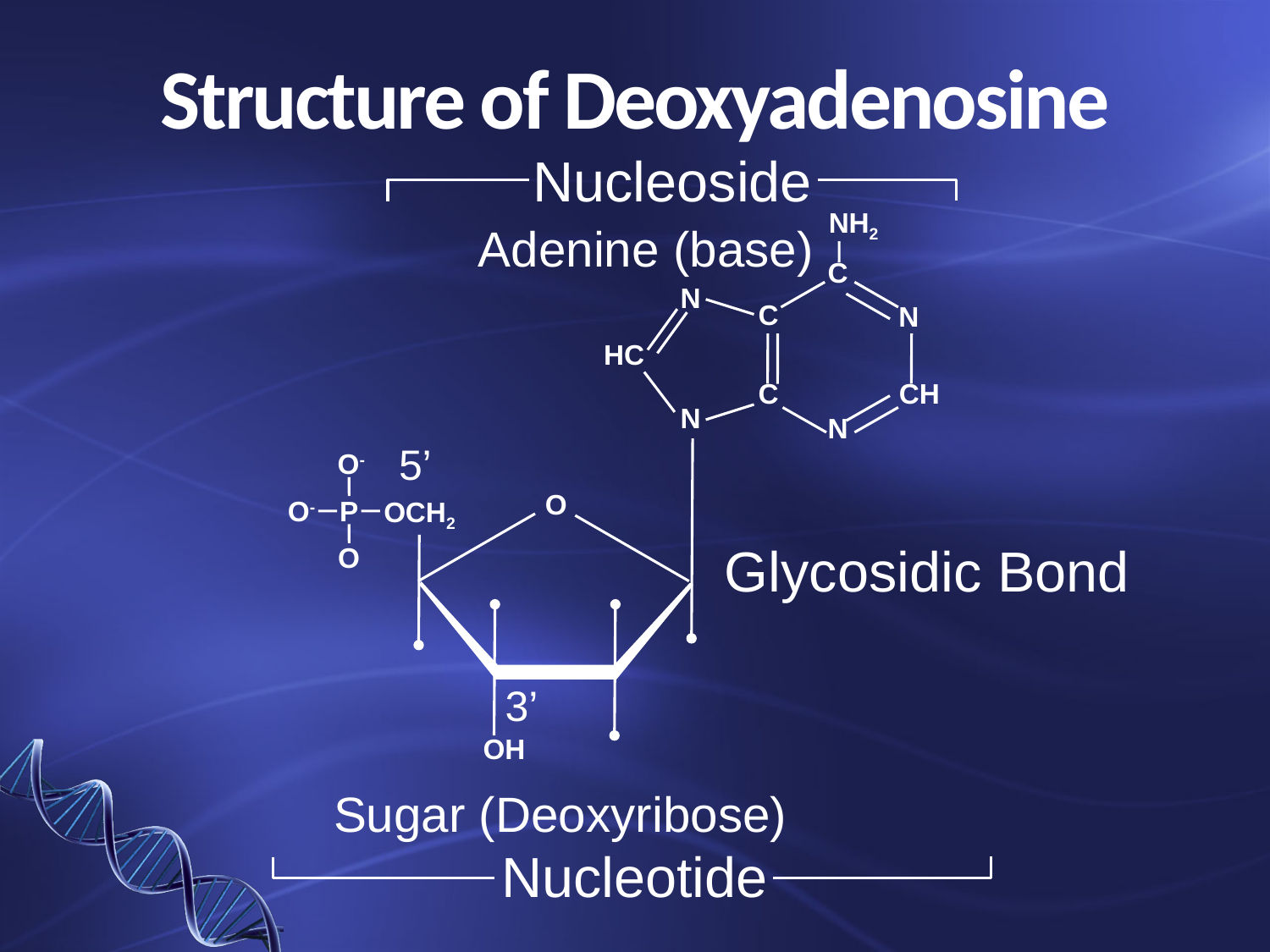

# Structure of Deoxyadenosine
Nucleoside

NH2
Adenine (base)

C
N

C
N

HC

C
CH

N

N
5’
O-

O-
P

O

Glycosidic Bond
O
OCH2

OH
Sugar (Deoxyribose)
3’
Nucleotide